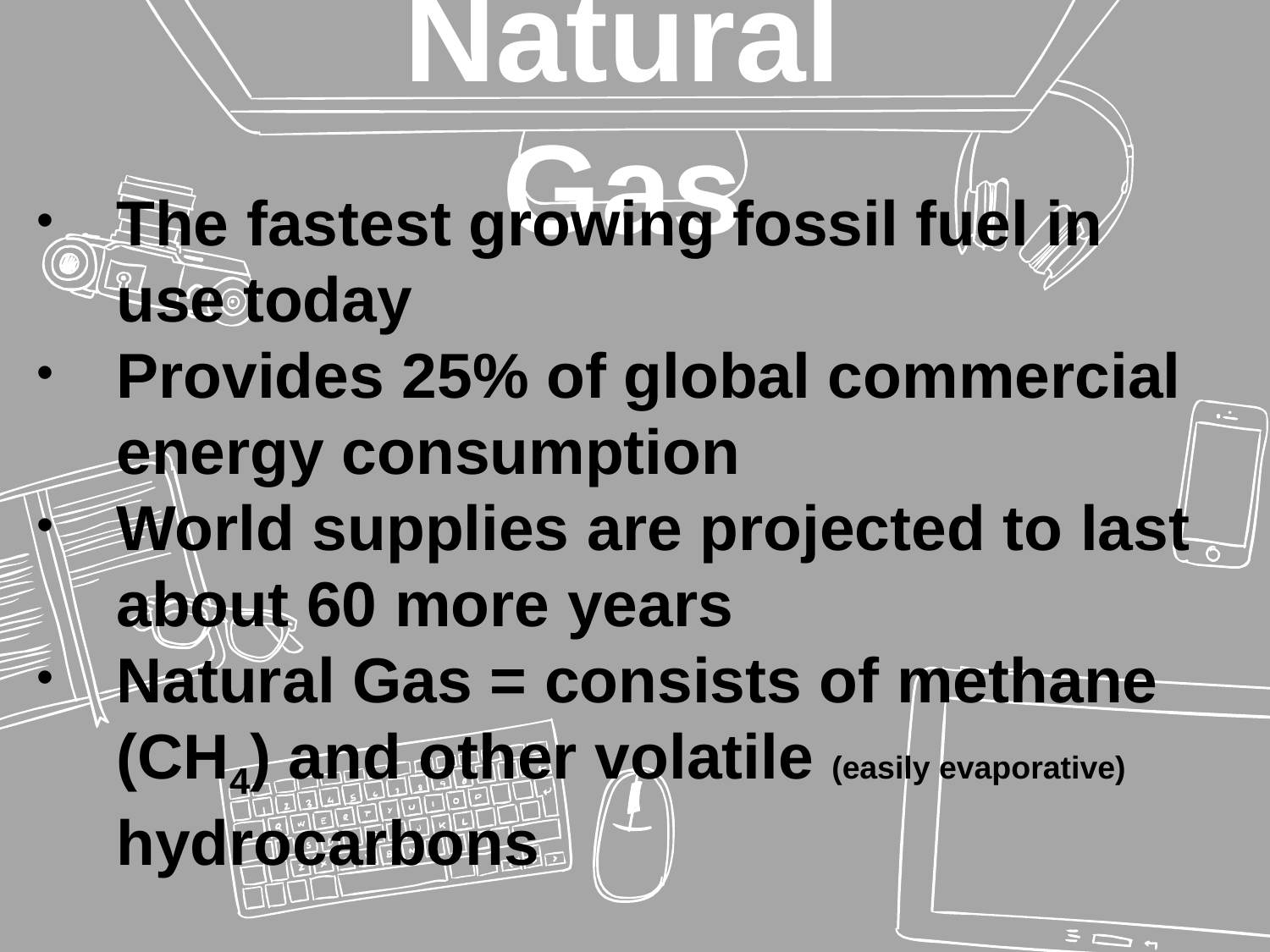

# Natural Gas
The fastest growing fossil fuel in use today
Provides 25% of global commercial energy consumption
World supplies are projected to last about 60 more years
Natural Gas = consists of methane (CH4) and other volatile (easily evaporative) hydrocarbons